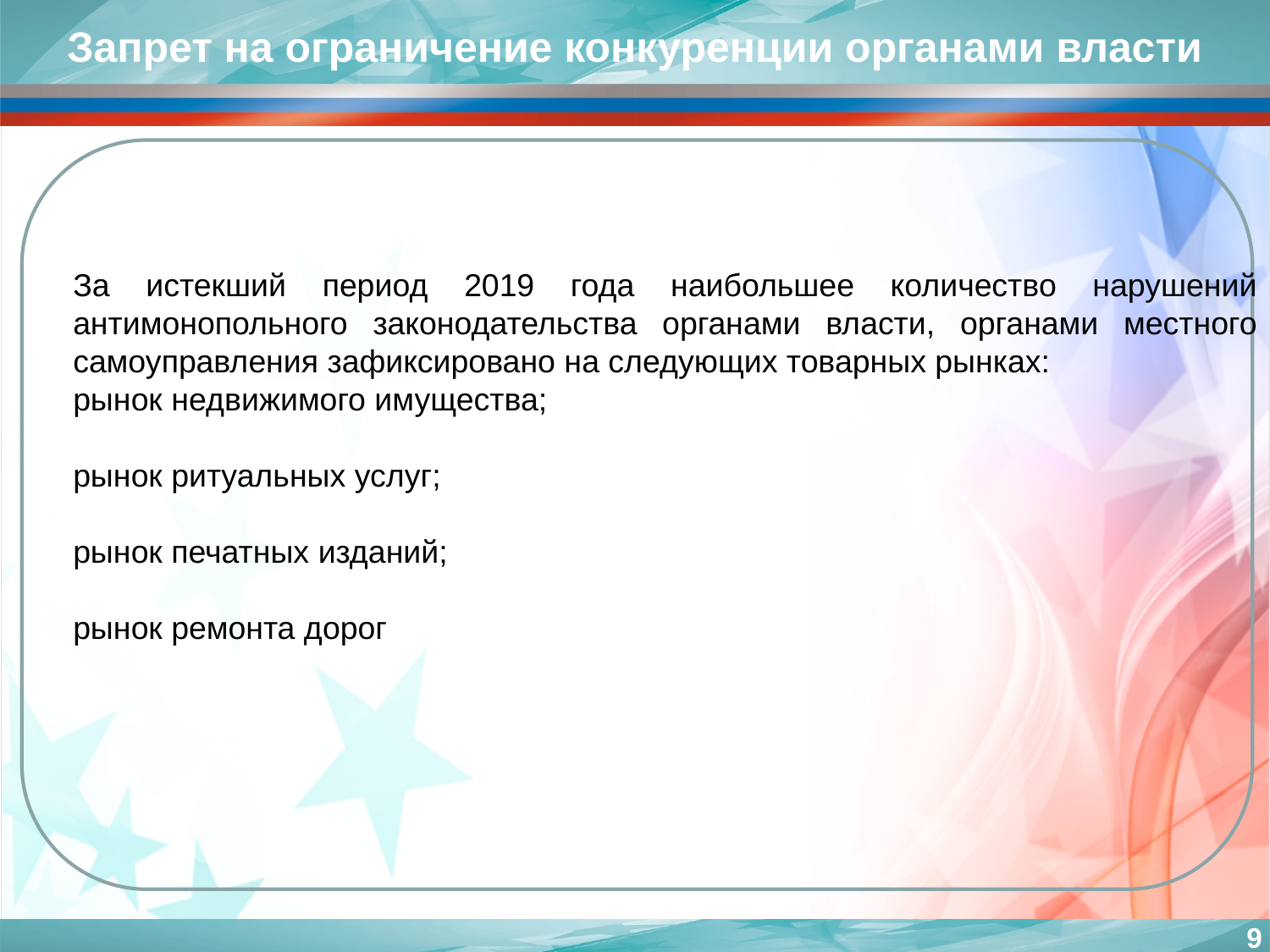

Запрет на ограничение конкуренции органами власти

За истекший период 2019 года наибольшее количество нарушений антимонопольного законодательства органами власти, органами местного самоуправления зафиксировано на следующих товарных рынках:
рынок недвижимого имущества;

рынок ритуальных услуг;

рынок печатных изданий;

рынок ремонта дорог

9